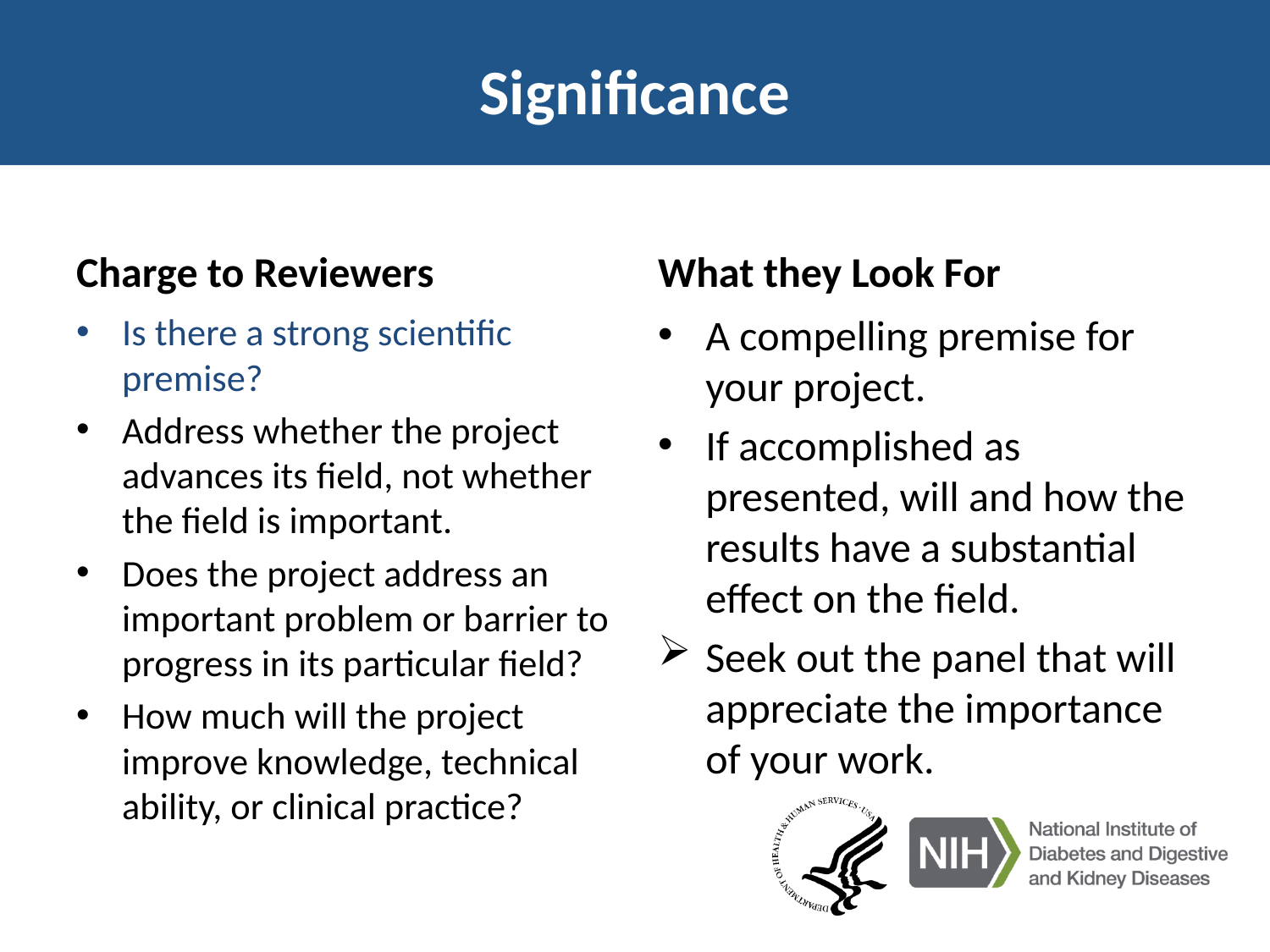

# Significance
Charge to Reviewers
What they Look For
Is there a strong scientific premise?
Address whether the project advances its field, not whether the field is important.
Does the project address an important problem or barrier to progress in its particular field?
How much will the project improve knowledge, technical ability, or clinical practice?
A compelling premise for your project.
If accomplished as presented, will and how the results have a substantial effect on the field.
Seek out the panel that will appreciate the importance of your work.